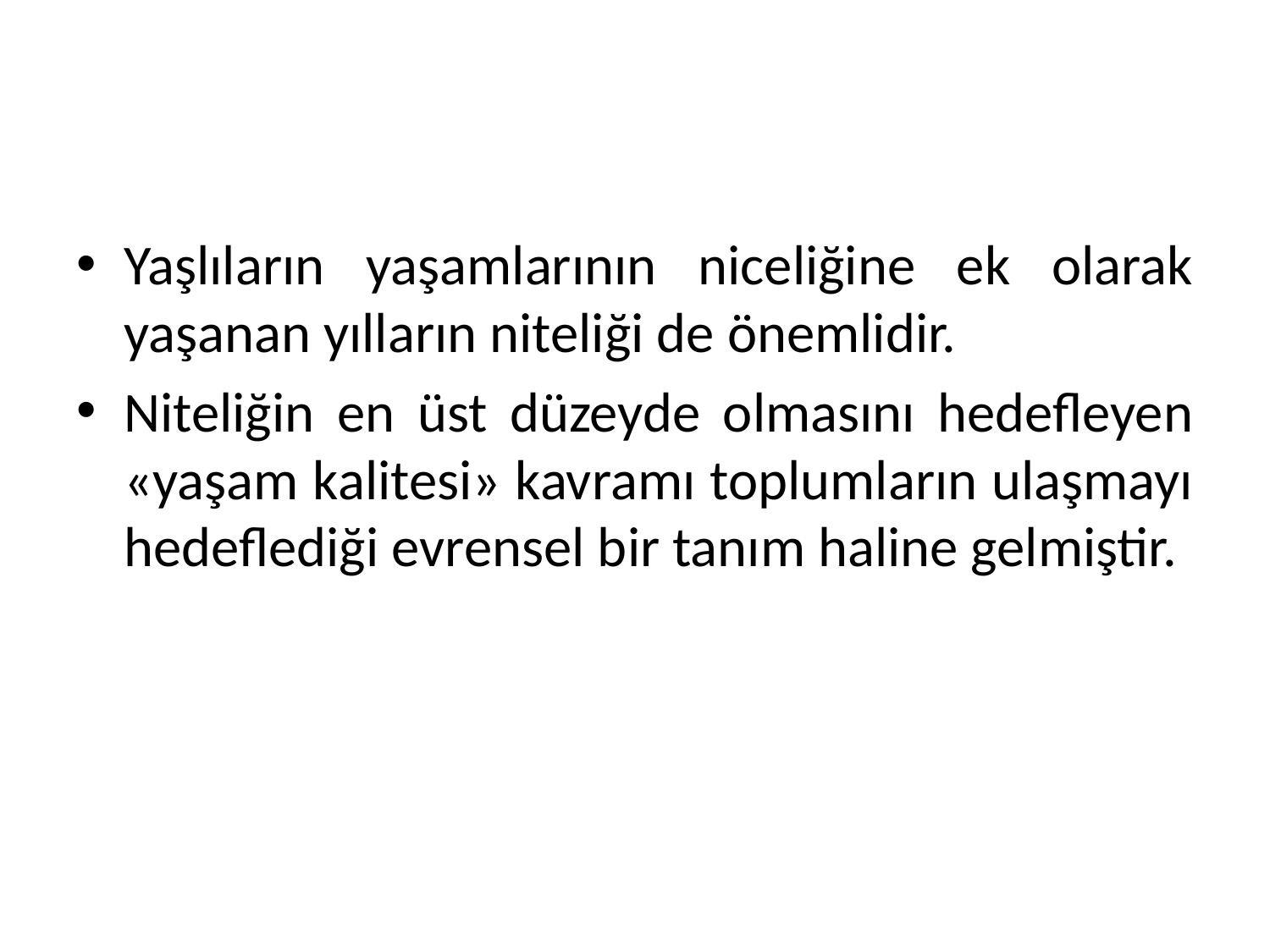

#
Yaşlıların yaşamlarının niceliğine ek olarak yaşanan yılların niteliği de önemlidir.
Niteliğin en üst düzeyde olmasını hedefleyen «yaşam kalitesi» kavramı toplumların ulaşmayı hedeflediği evrensel bir tanım haline gelmiştir.